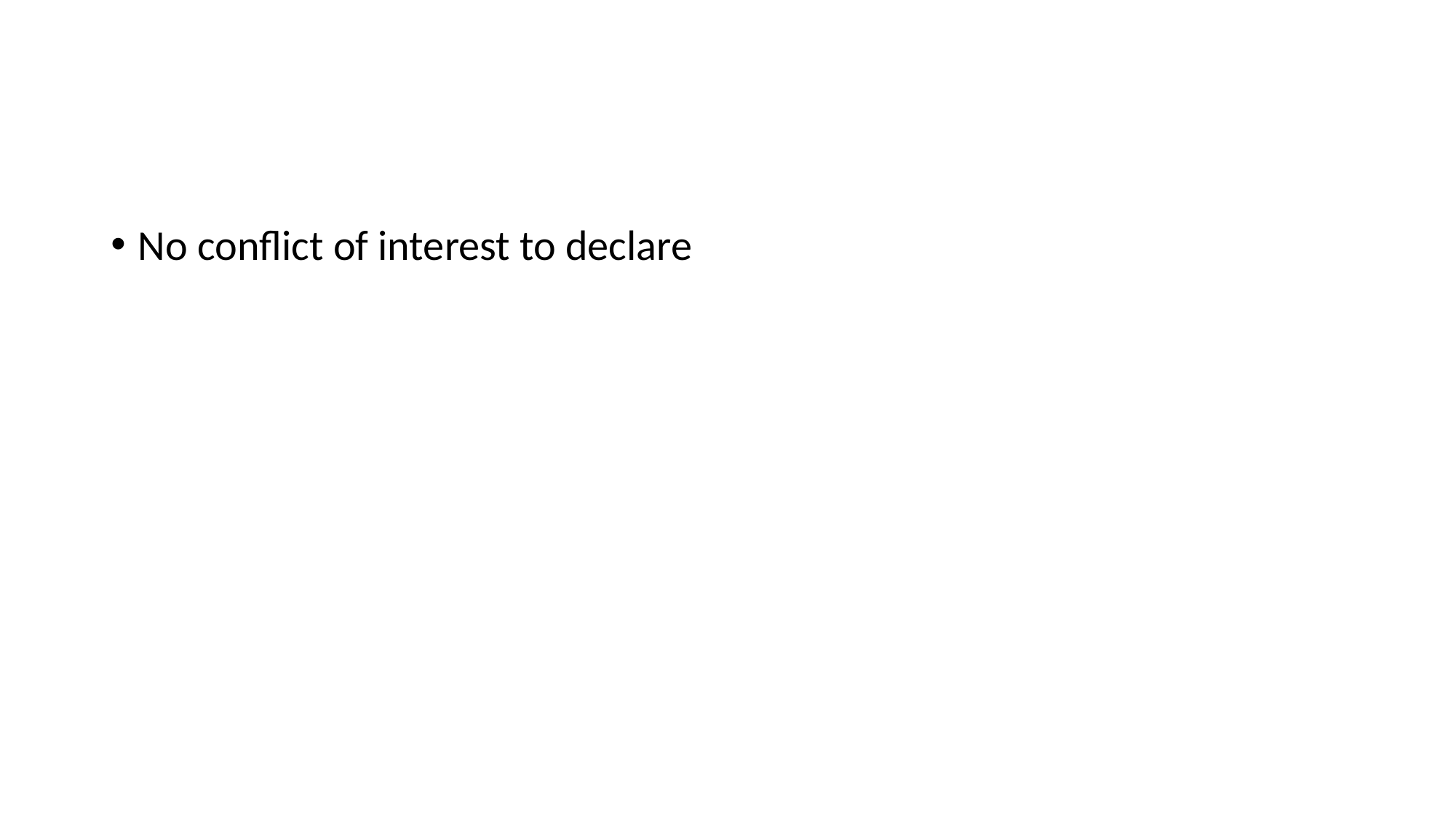

#
No conflict of interest to declare